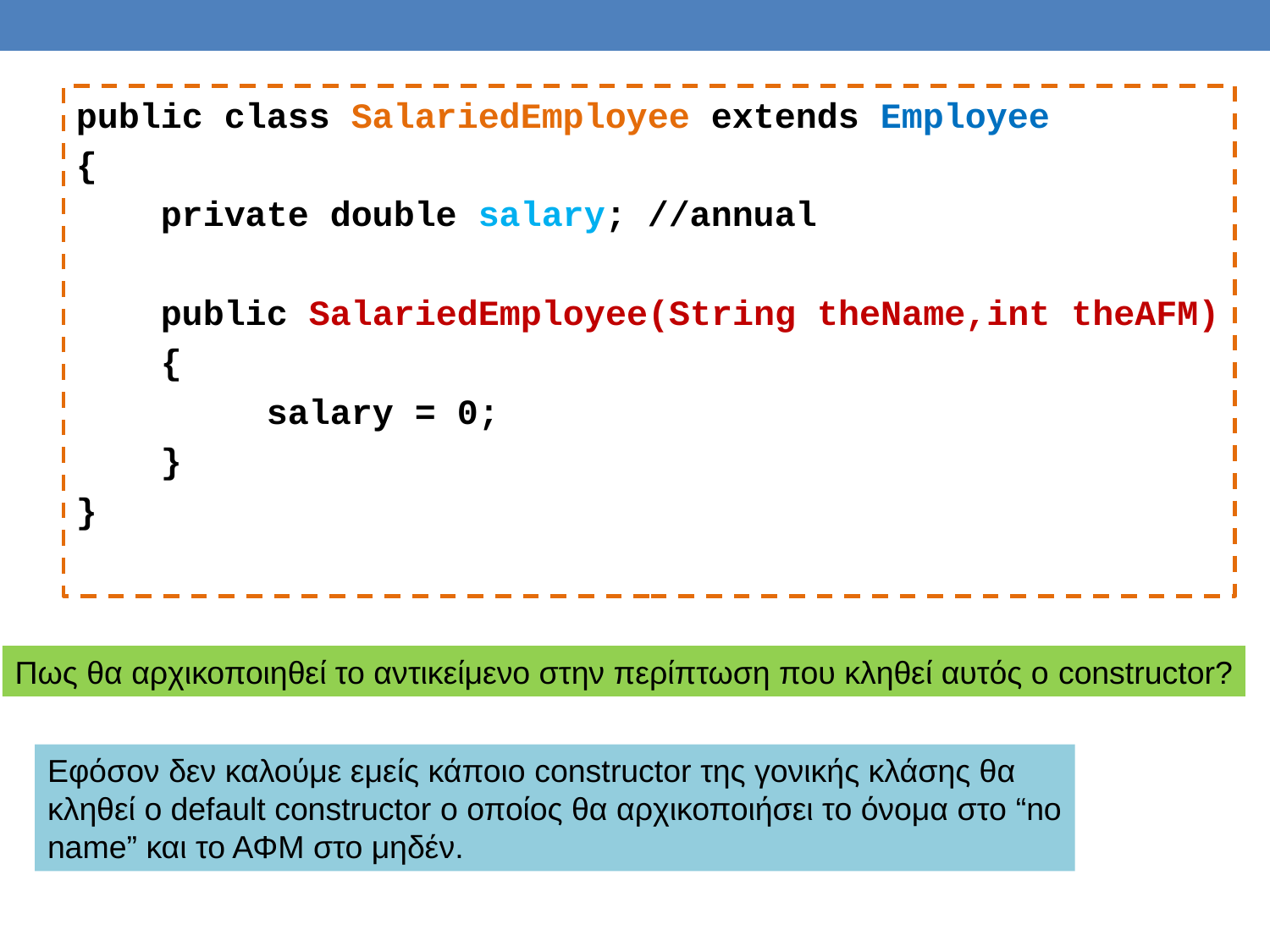

public class SalariedEmployee extends Employee
{
    private double salary; //annual

    public SalariedEmployee(String theName,int theAFM)
    {
	   salary = 0;
    }
}
Πως θα αρχικοποιηθεί το αντικείμενο στην περίπτωση που κληθεί αυτός ο constructor?
Εφόσον δεν καλούμε εμείς κάποιο constructor της γονικής κλάσης θα κληθεί ο default constructor ο οποίος θα αρχικοποιήσει το όνομα στο “no name” και το ΑΦΜ στο μηδέν.